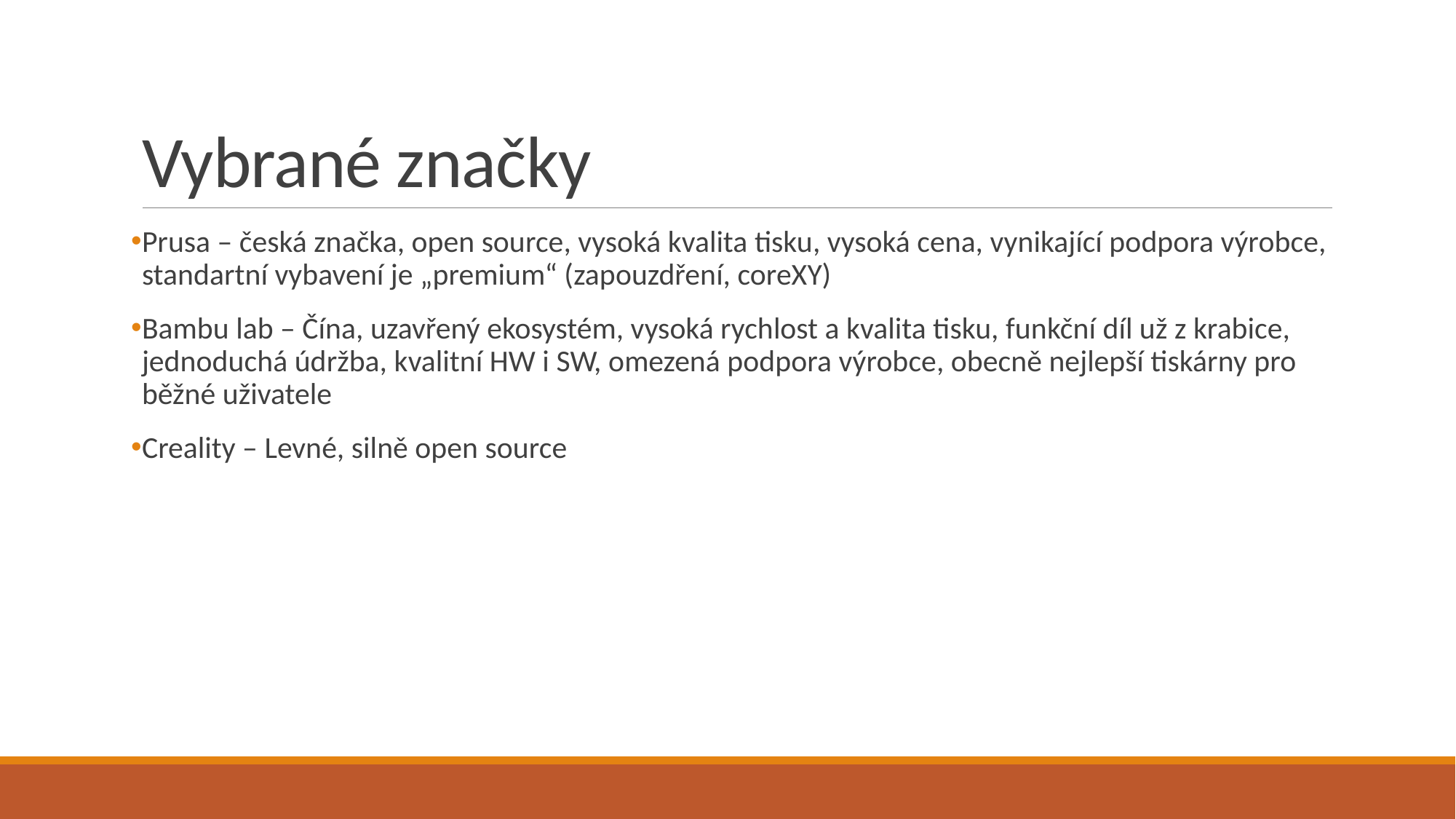

# Vybrané značky
Prusa – česká značka, open source, vysoká kvalita tisku, vysoká cena, vynikající podpora výrobce, standartní vybavení je „premium“ (zapouzdření, coreXY)
Bambu lab – Čína, uzavřený ekosystém, vysoká rychlost a kvalita tisku, funkční díl už z krabice, jednoduchá údržba, kvalitní HW i SW, omezená podpora výrobce, obecně nejlepší tiskárny pro běžné uživatele
Creality – Levné, silně open source